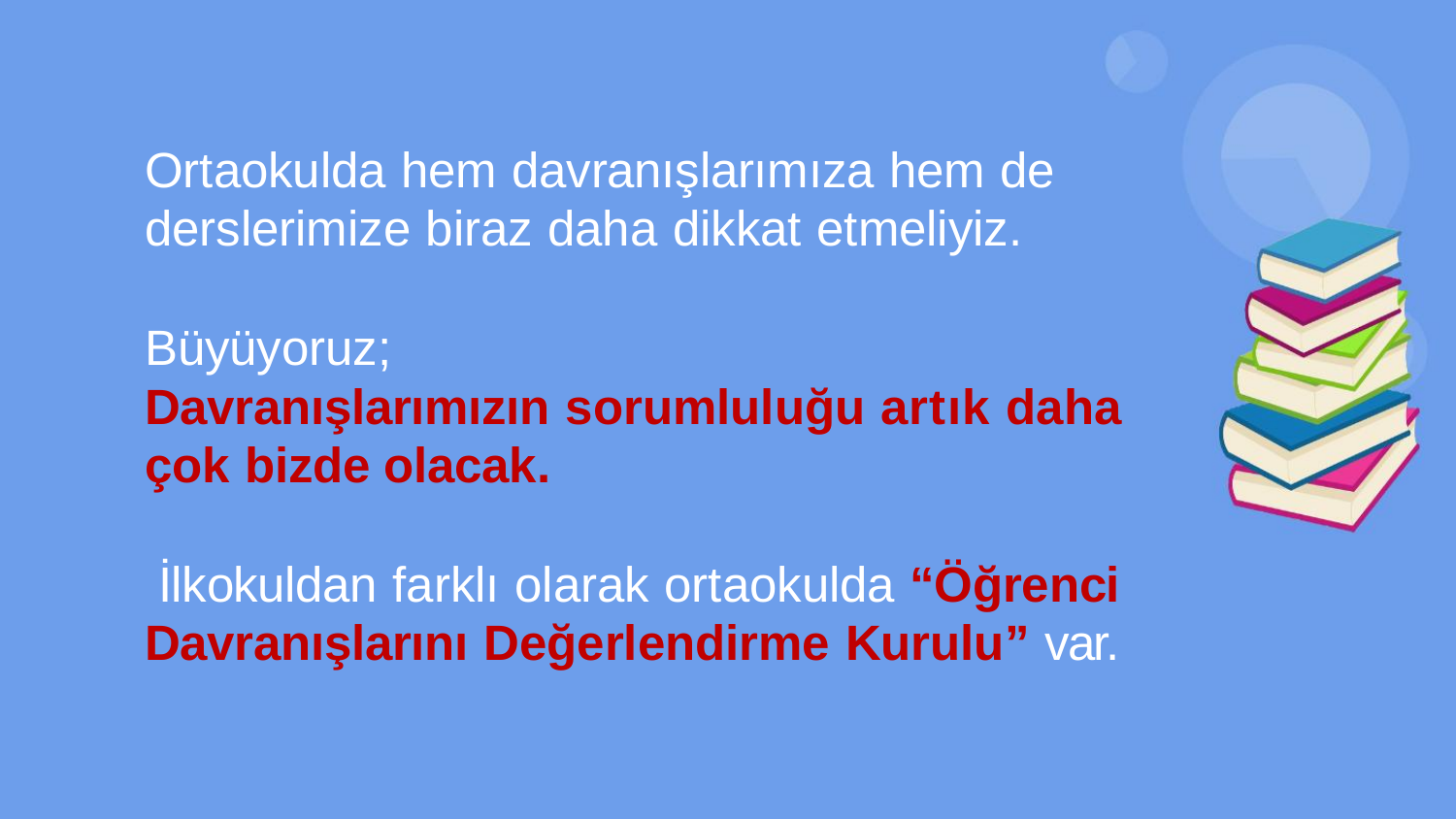

Ortaokulda hem davranışlarımıza hem de
derslerimize biraz daha dikkat etmeliyiz.
Büyüyoruz;
Davranışlarımızın sorumluluğu artık daha
çok bizde olacak.
İlkokuldan farklı olarak ortaokulda “Öğrenci
Davranışlarını Değerlendirme Kurulu” var.